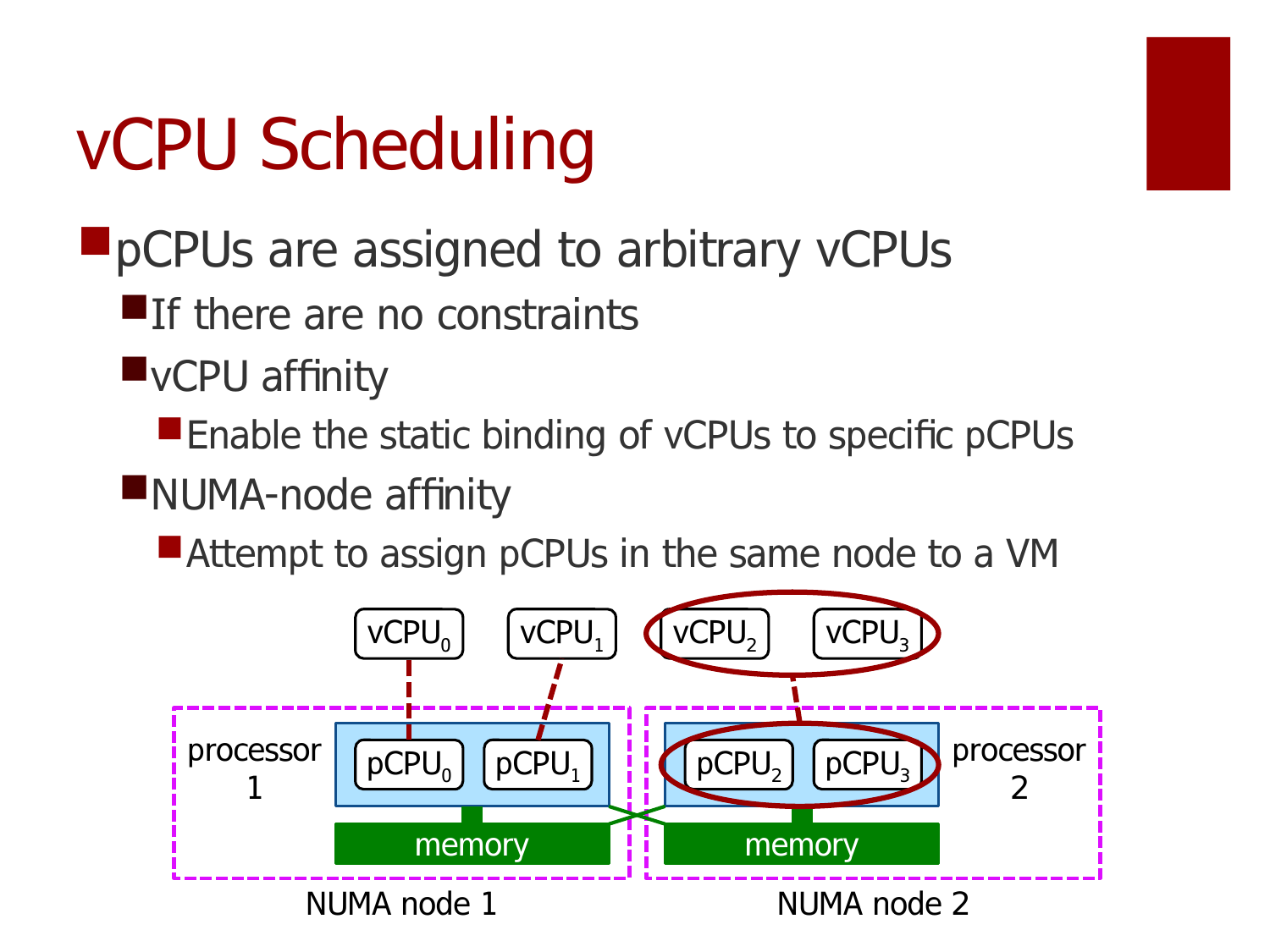

# vCPU Scheduling
pCPUs are assigned to arbitrary vCPUs
If there are no constraints
vCPU affinity
Enable the static binding of vCPUs to specific pCPUs
NUMA-node affinity
Attempt to assign pCPUs in the same node to a VM

vCPU0
vCPU1
vCPU2
vCPU3

processor
1

processor
2
pCPU0
pCPU1
pCPU2
pCPU3
memory
memory
NUMA node 2
NUMA node 1